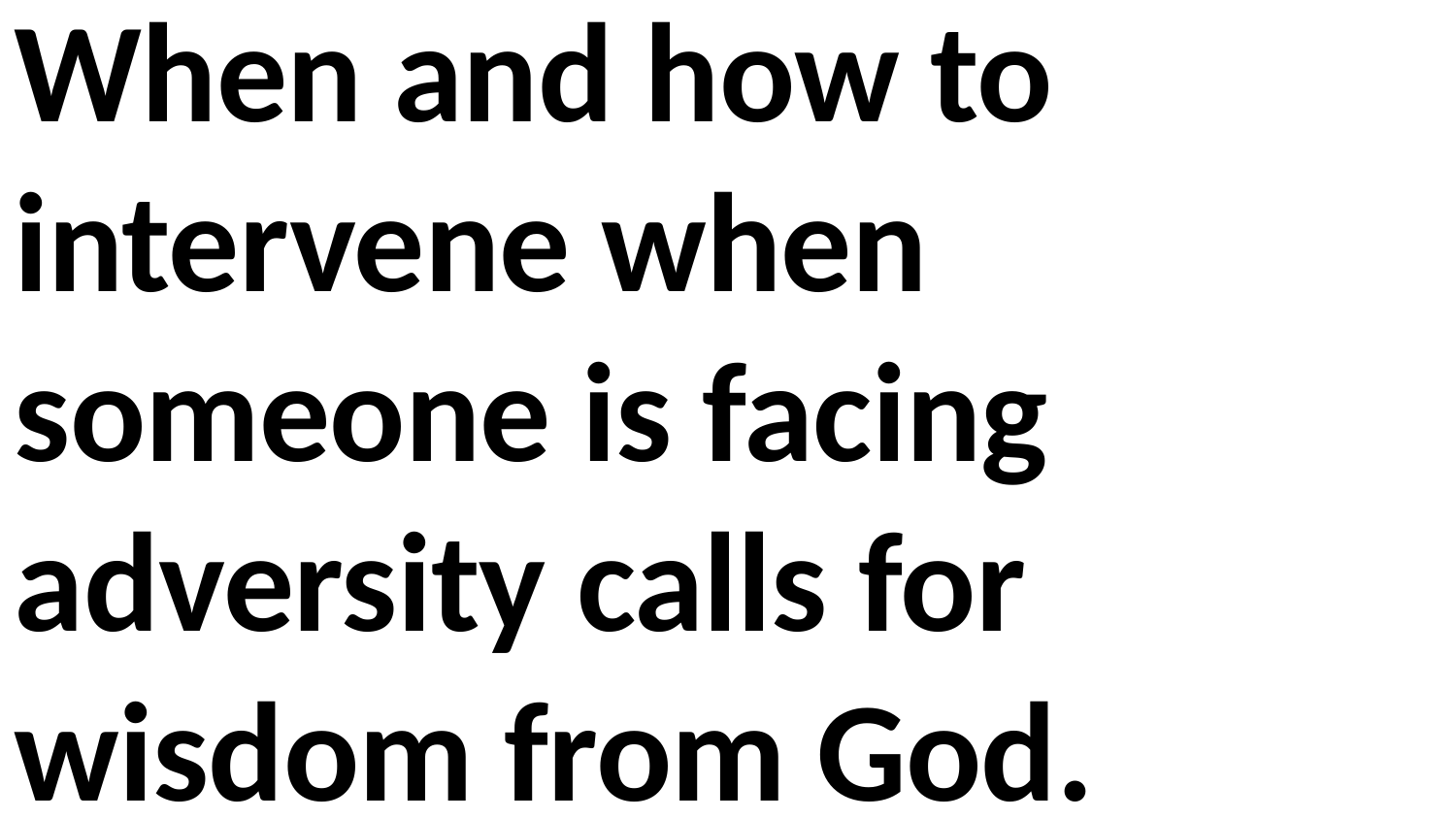

When and how to intervene when someone is facing adversity calls for wisdom from God.